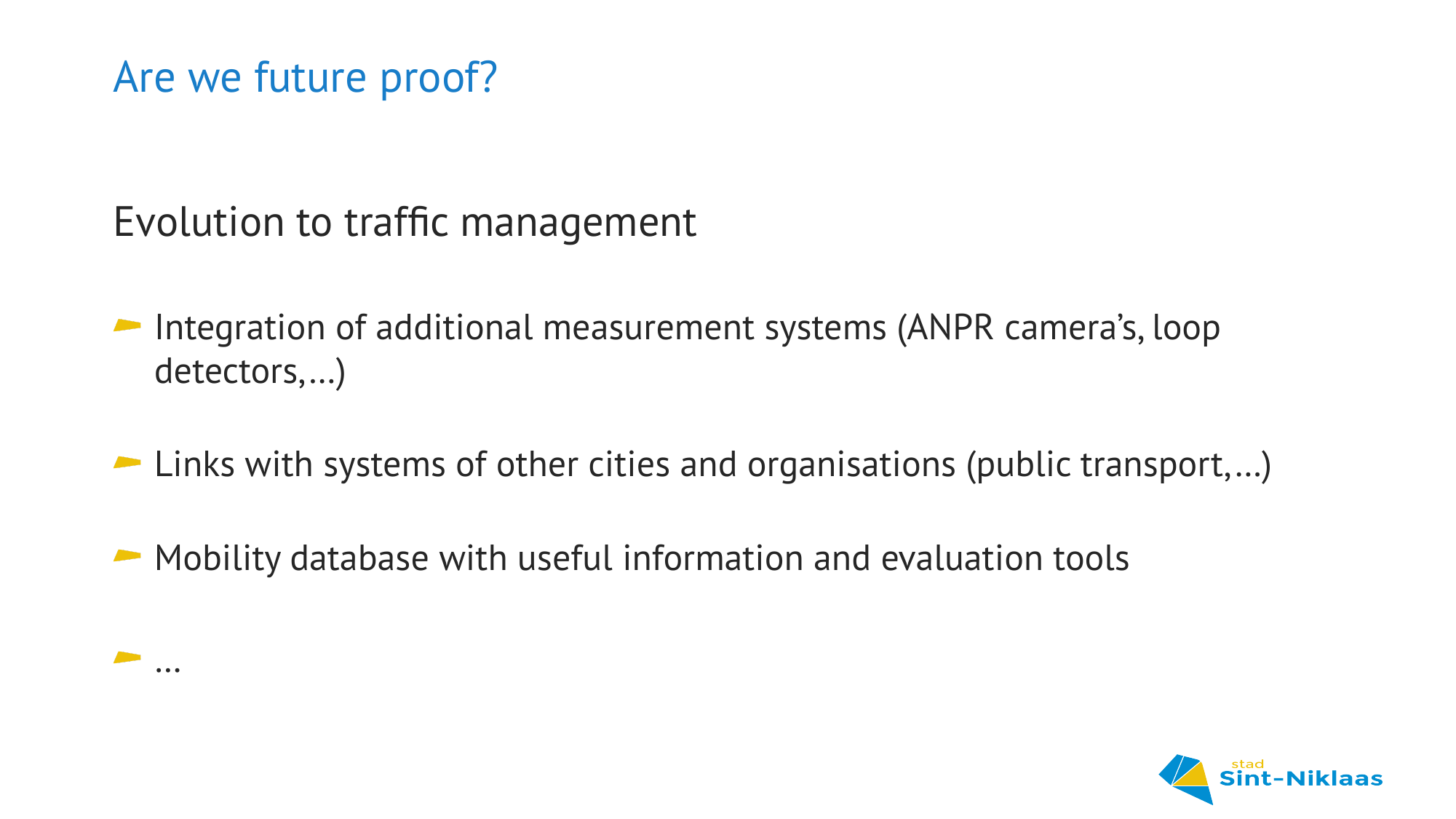

# Are we future proof?
Evolution to traffic management

Integration of additional measurement systems (ANPR camera’s, loop detectors,…)

Links with systems of other cities and organisations (public transport,…)

Mobility database with useful information and evaluation tools

…